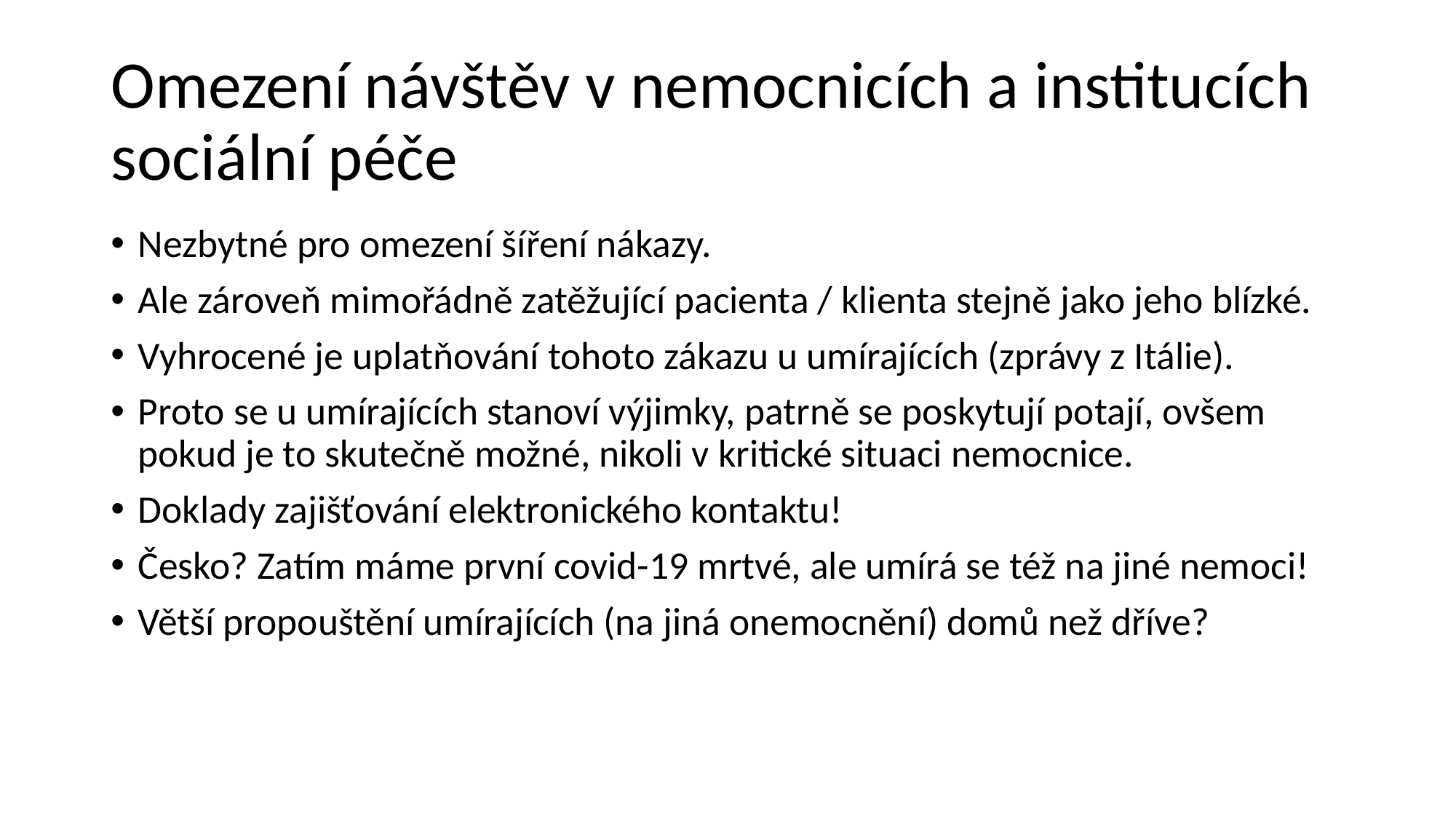

# Omezení návštěv v nemocnicích a institucích sociální péče
Nezbytné pro omezení šíření nákazy.
Ale zároveň mimořádně zatěžující pacienta / klienta stejně jako jeho blízké.
Vyhrocené je uplatňování tohoto zákazu u umírajících (zprávy z Itálie).
Proto se u umírajících stanoví výjimky, patrně se poskytují potají, ovšem pokud je to skutečně možné, nikoli v kritické situaci nemocnice.
Doklady zajišťování elektronického kontaktu!
Česko? Zatím máme první covid-19 mrtvé, ale umírá se též na jiné nemoci!
Větší propouštění umírajících (na jiná onemocnění) domů než dříve?